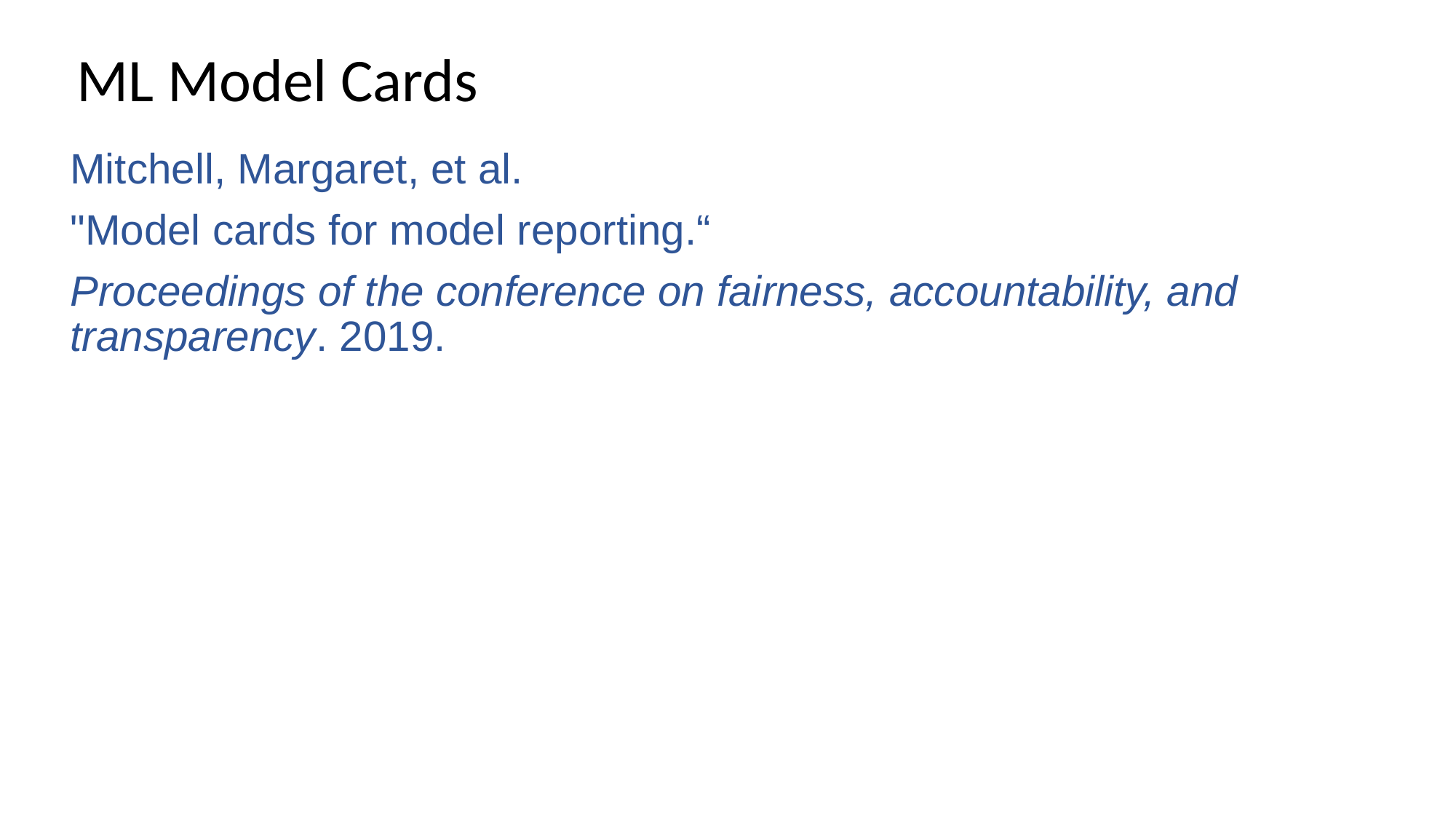

# ML Model Cards
Mitchell, Margaret, et al.
"Model cards for model reporting.“
Proceedings of the conference on fairness, accountability, and transparency. 2019.